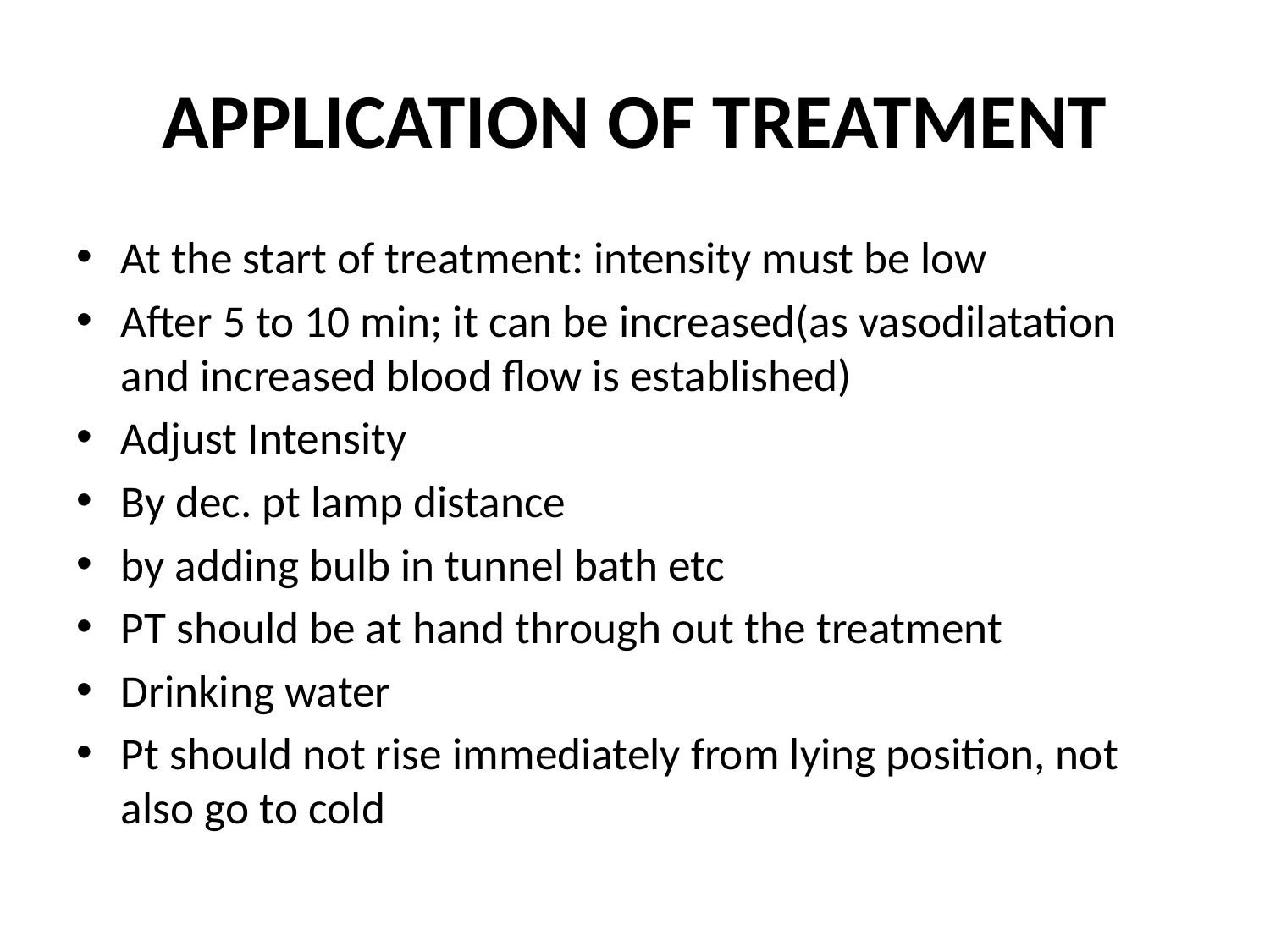

# APPLICATION OF TREATMENT
At the start of treatment: intensity must be low
After 5 to 10 min; it can be increased(as vasodilatation and increased blood flow is established)
Adjust Intensity
By dec. pt lamp distance
by adding bulb in tunnel bath etc
PT should be at hand through out the treatment
Drinking water
Pt should not rise immediately from lying position, not also go to cold